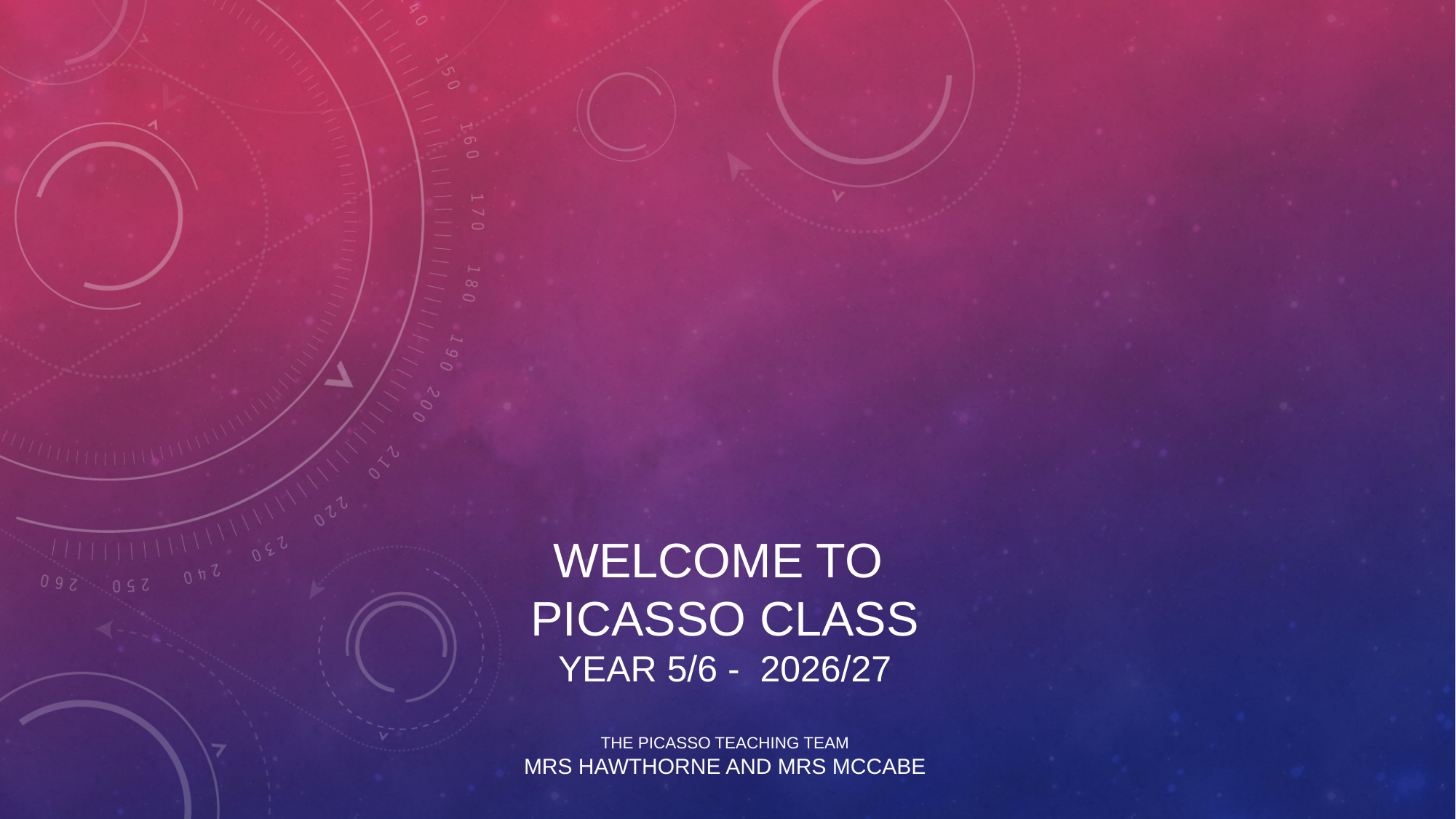

# welcome to Picasso CLASS Year 5/6 -  2026/27 The PICASSO teaching TEAM Mrs Hawthorne and Mrs Mccabe